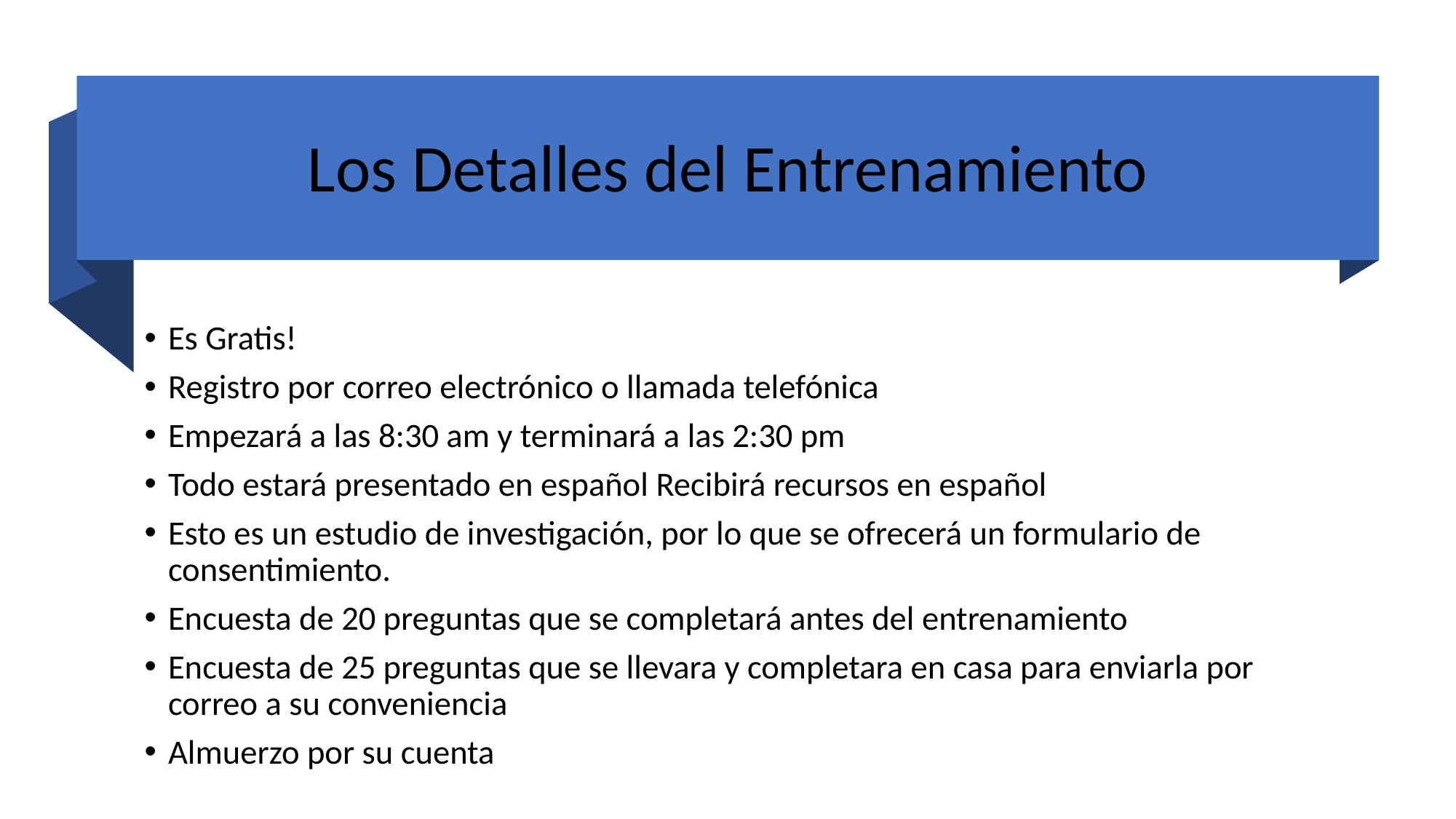

# Los Detalles del Entrenamiento
Es Gratis!
Registro por correo electrónico o llamada telefónica
Empezará a las 8:30 am y terminará a las 2:30 pm
Todo estará presentado en español Recibirá recursos en español
Esto es un estudio de investigación, por lo que se ofrecerá un formulario de consentimiento.
Encuesta de 20 preguntas que se completará antes del entrenamiento
Encuesta de 25 preguntas que se llevara y completara en casa para enviarla por correo a su conveniencia
Almuerzo por su cuenta